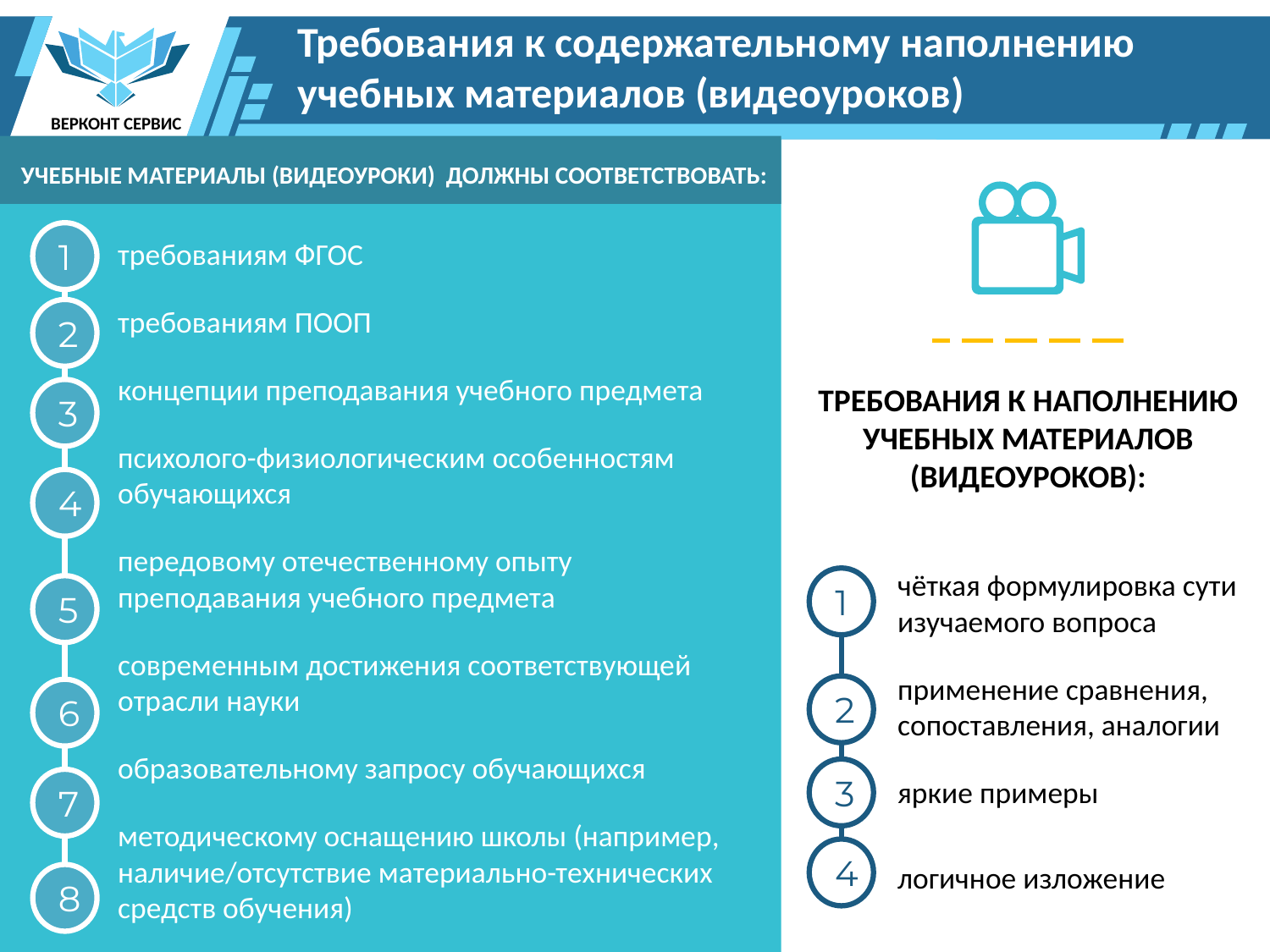

ВЕРКОНТ СЕРВИС

Требования к содержательному наполнению учебных материалов (видеоуроков)

УЧЕБНЫЕ МАТЕРИАЛЫ (ВИДЕОУРОКИ)  ДОЛЖНЫ СООТВЕТСТВОВАТЬ:

1
требованиям ФГОС
требованиям ПООП
концепции преподавания учебного предмета
психолого-физиологическим особенностям обучающихся
передовому отечественному опыту преподавания учебного предмета
современным достижения соответствующей отрасли науки
образовательному запросу обучающихся
методическому оснащению школы (например, наличие/отсутствие материально-технических средств обучения)
2
ТРЕБОВАНИЯ К НАПОЛНЕНИЮ УЧЕБНЫХ МАТЕРИАЛОВ (ВИДЕОУРОКОВ):

3
4
чёткая формулировка сути изучаемого вопроса
применение сравнения, сопоставления, аналогии
яркие примеры
логичное изложение
1
5
2
6
3
7
4
8